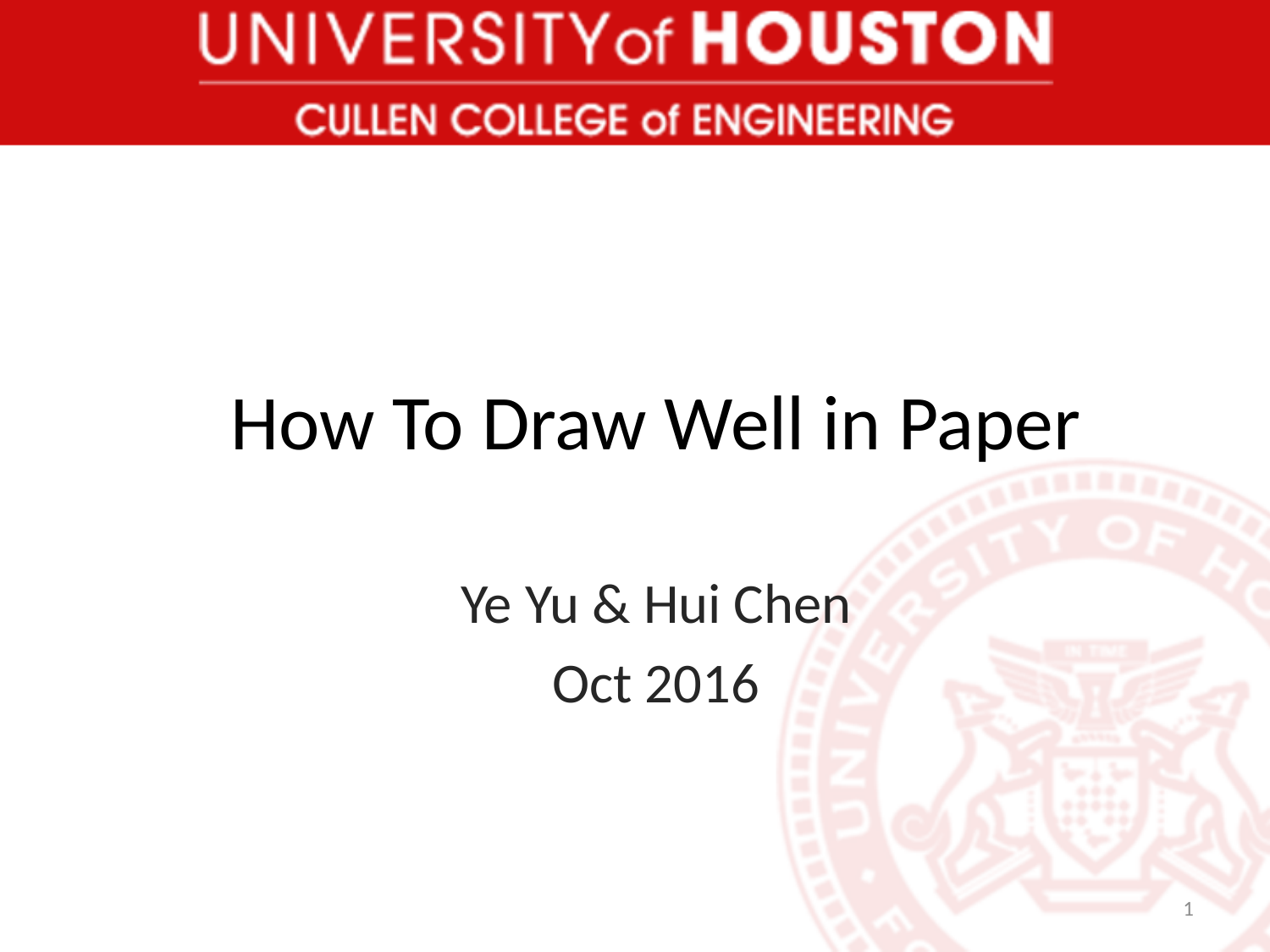

How To Draw Well in Paper
Ye Yu & Hui Chen
Oct 2016
1